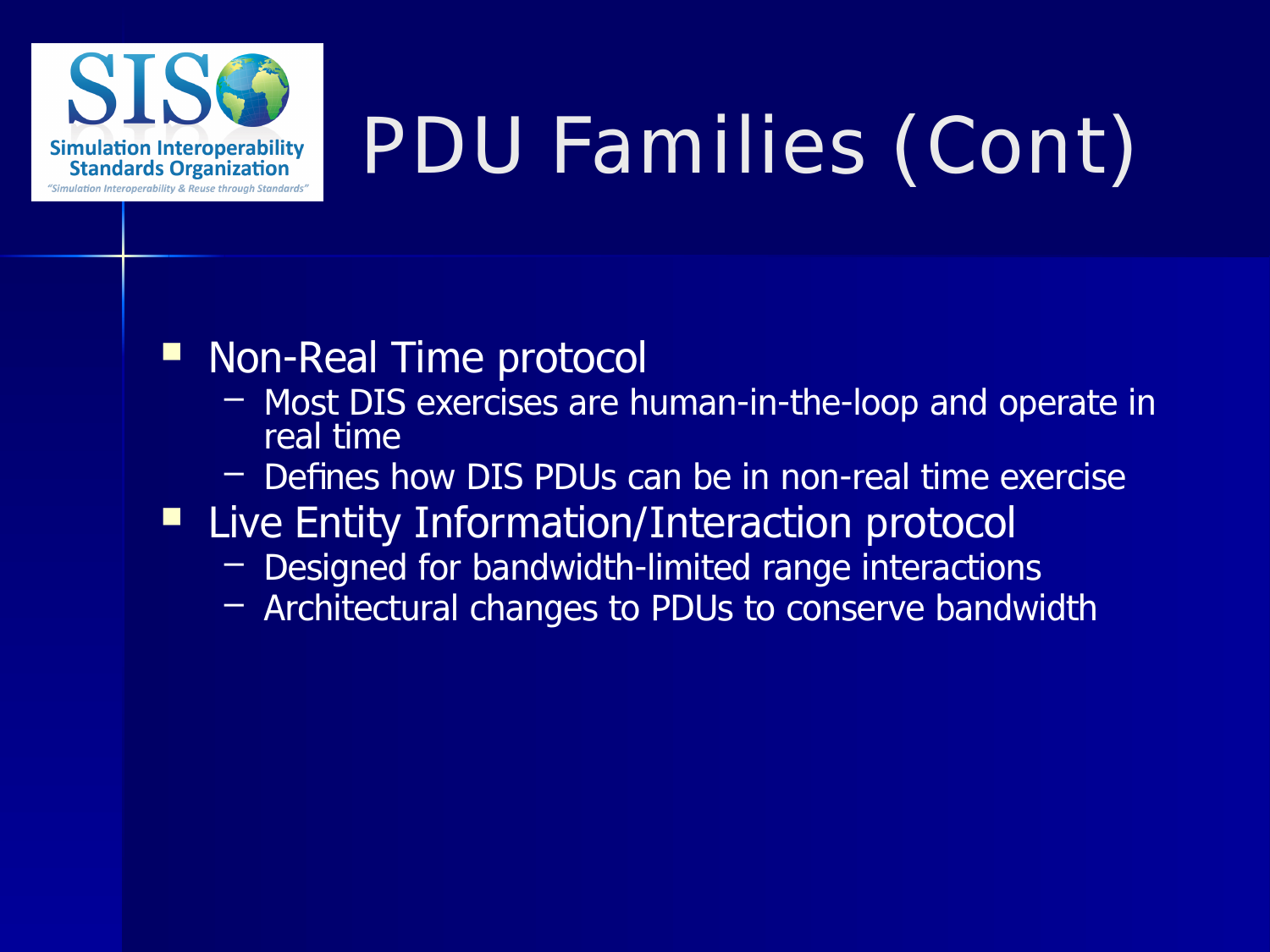

PDU Families (Cont)

Non-Real Time protocol
Most DIS exercises are human-in-the-loop and operate in real time
Defines how DIS PDUs can be in non-real time exercise
Live Entity Information/Interaction protocol
Designed for bandwidth-limited range interactions
Architectural changes to PDUs to conserve bandwidth